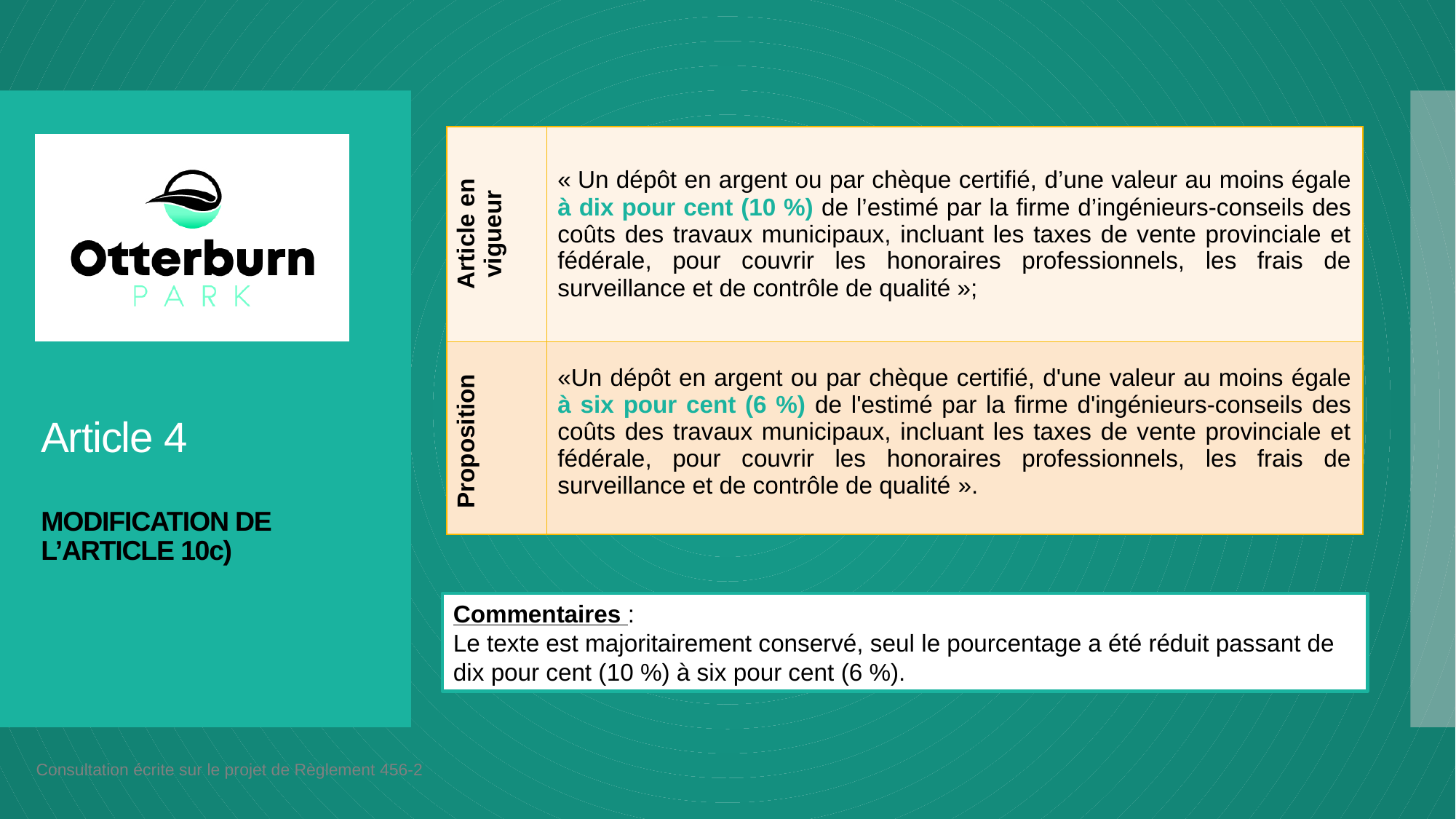

| Article en vigueur | « Un dépôt en argent ou par chèque certifié, d’une valeur au moins égale à dix pour cent (10 %) de l’estimé par la firme d’ingénieurs-conseils des coûts des travaux municipaux, incluant les taxes de vente provinciale et fédérale, pour couvrir les honoraires professionnels, les frais de surveillance et de contrôle de qualité »; |
| --- | --- |
| Proposition | «Un dépôt en argent ou par chèque certifié, d'une valeur au moins égale à six pour cent (6 %) de l'estimé par la firme d'ingénieurs-conseils des coûts des travaux municipaux, incluant les taxes de vente provinciale et fédérale, pour couvrir les honoraires professionnels, les frais de surveillance et de contrôle de qualité ». |
# Article 4 MODIFICATION DE L’ARTICLE 10c)
Commentaires :
Le texte est majoritairement conservé, seul le pourcentage a été réduit passant de dix pour cent (10 %) à six pour cent (6 %).